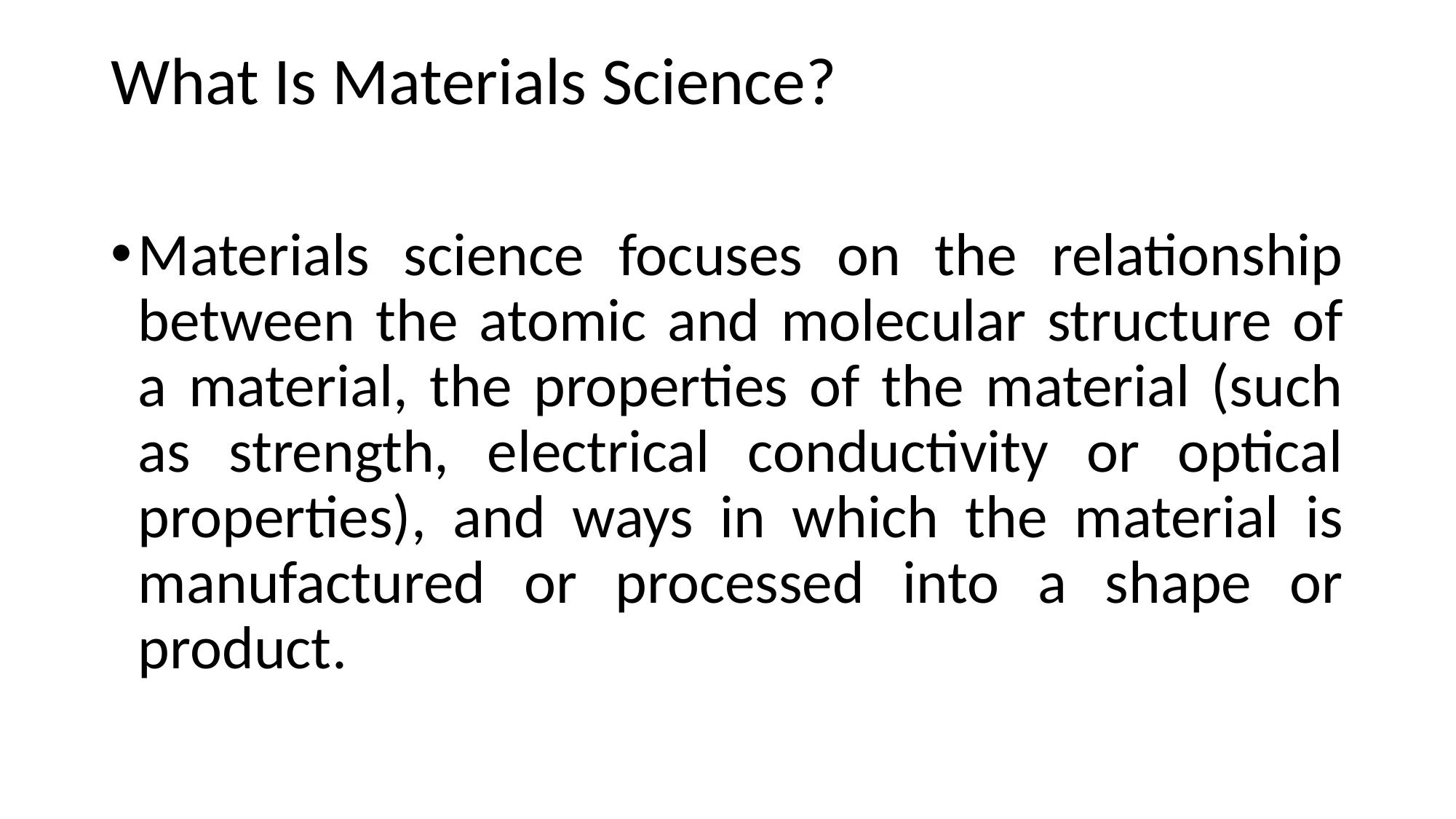

# What Is Materials Science?
Materials science focuses on the relationship between the atomic and molecular structure of a material, the properties of the material (such as strength, electrical conductivity or optical properties), and ways in which the material is manufactured or processed into a shape or product.